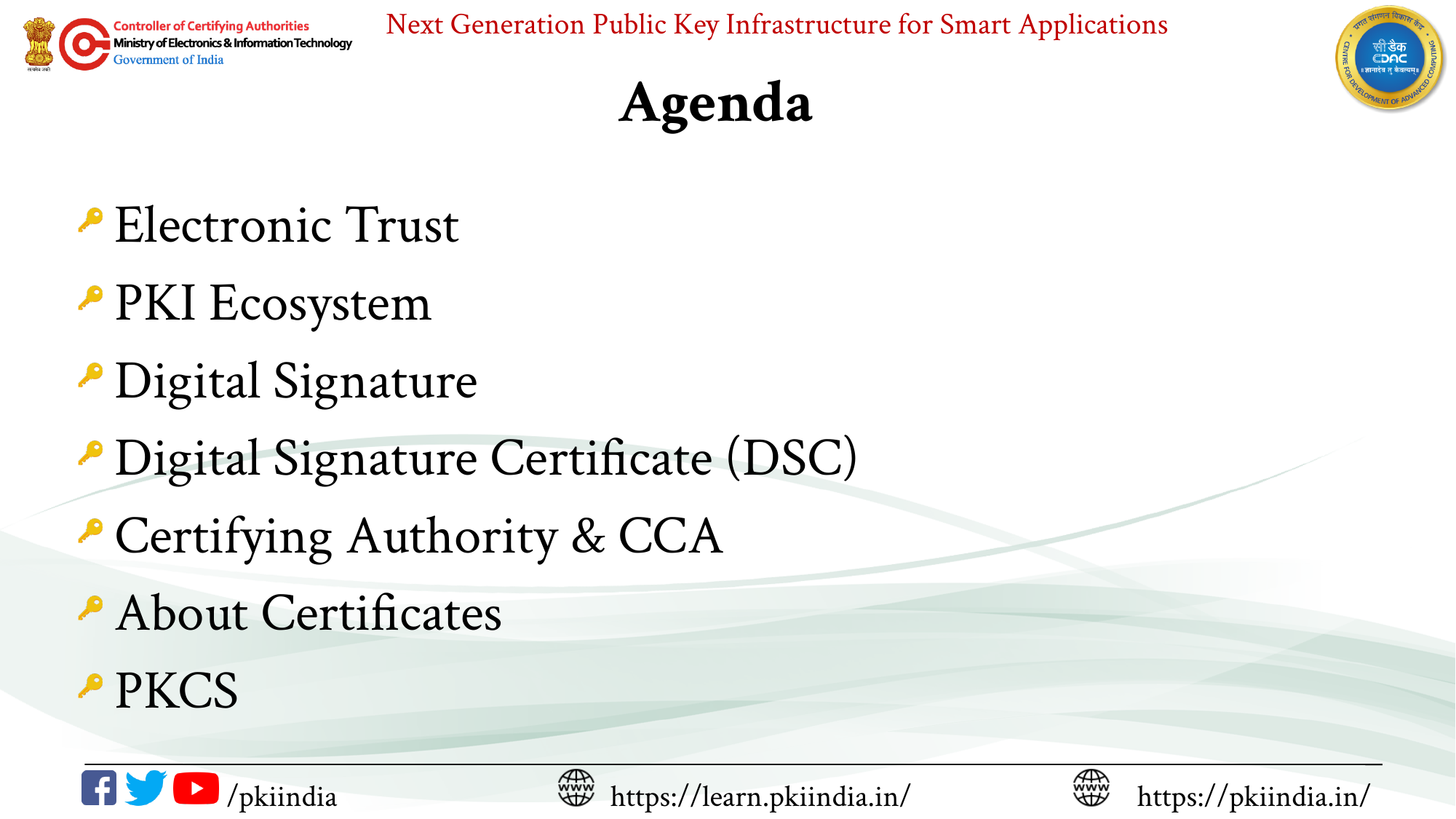

# Agenda
Electronic Trust
PKI Ecosystem
Digital Signature
Digital Signature Certificate (DSC)
Certifying Authority & CCA
About Certificates
PKCS
2